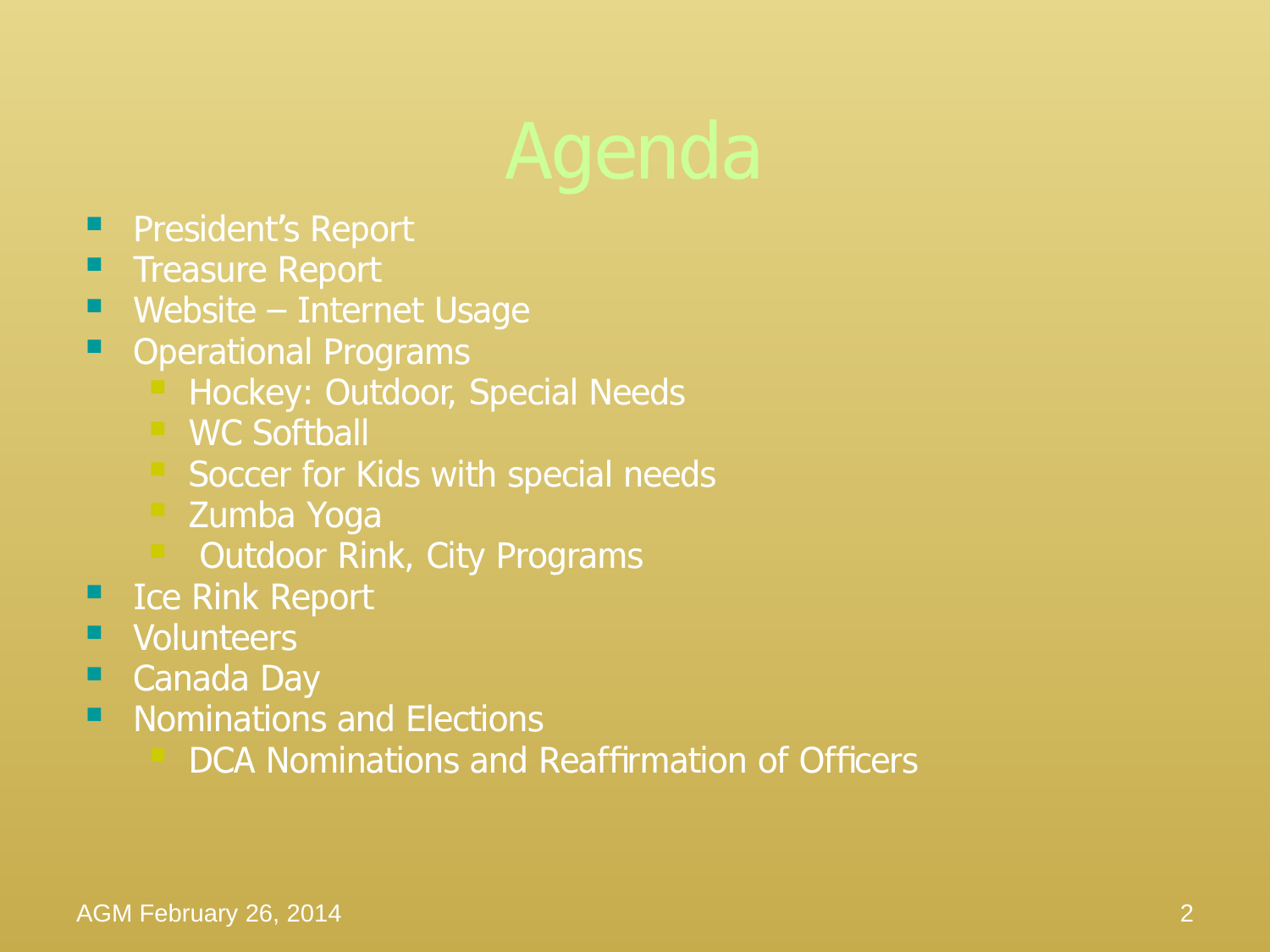

# Agenda
President’s Report
Treasure Report
Website – Internet Usage
Operational Programs
Hockey: Outdoor, Special Needs
WC Softball
Soccer for Kids with special needs
Zumba Yoga
 Outdoor Rink, City Programs
Ice Rink Report
Volunteers
Canada Day
Nominations and Elections
DCA Nominations and Reaffirmation of Officers

AGM February 26, 2014
2